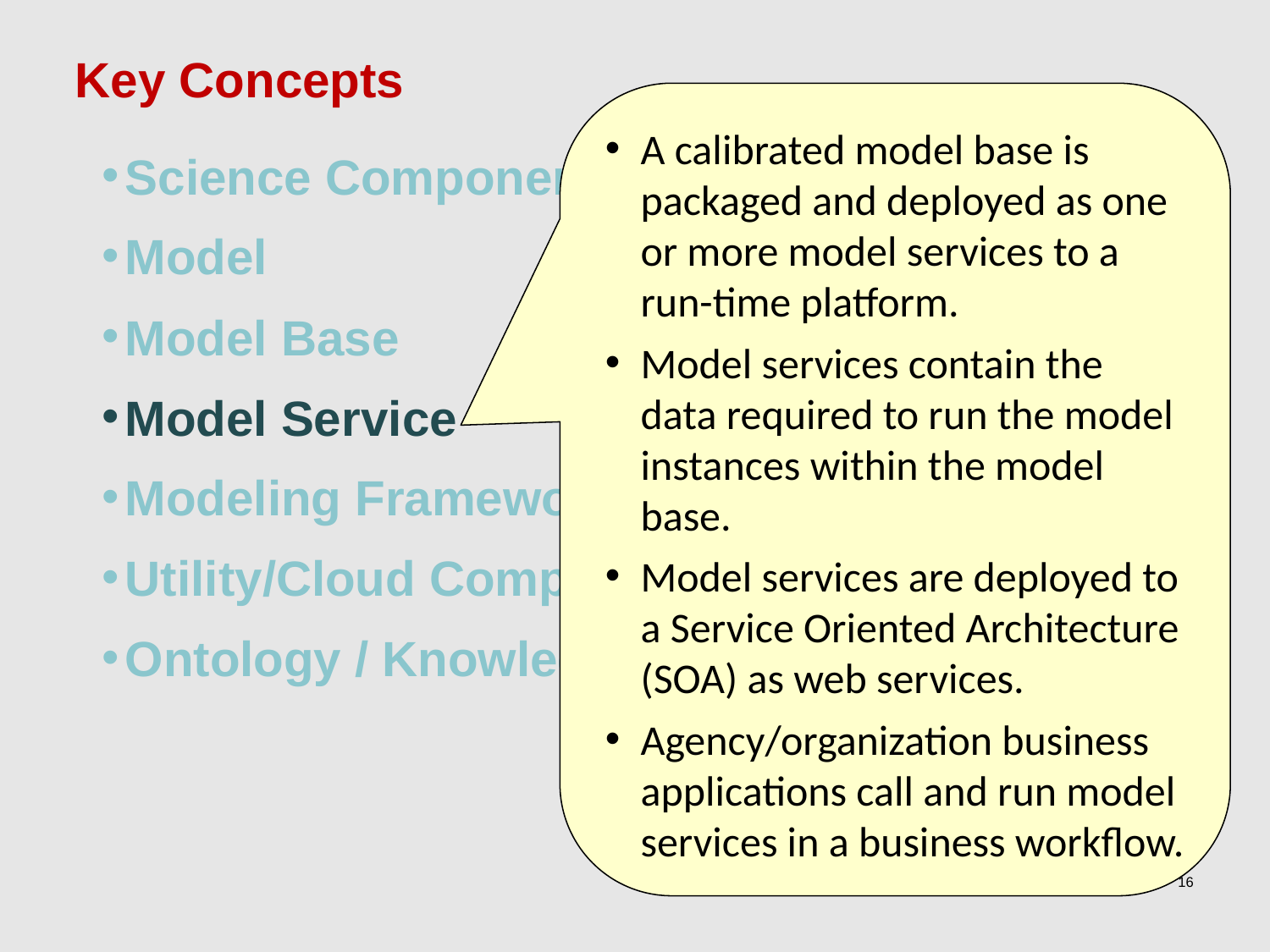

Key Concepts
A calibrated model base is packaged and deployed as one or more model services to a run-time platform.
Model services contain the data required to run the model instances within the model base.
Model services are deployed to a Service Oriented Architecture (SOA) as web services.
Agency/organization business applications call and run model services in a business workflow.

Science Component
Model
Model Base
Model Service
Modeling Framework
Utility/Cloud Computing
Ontology / Knowledge Base
16